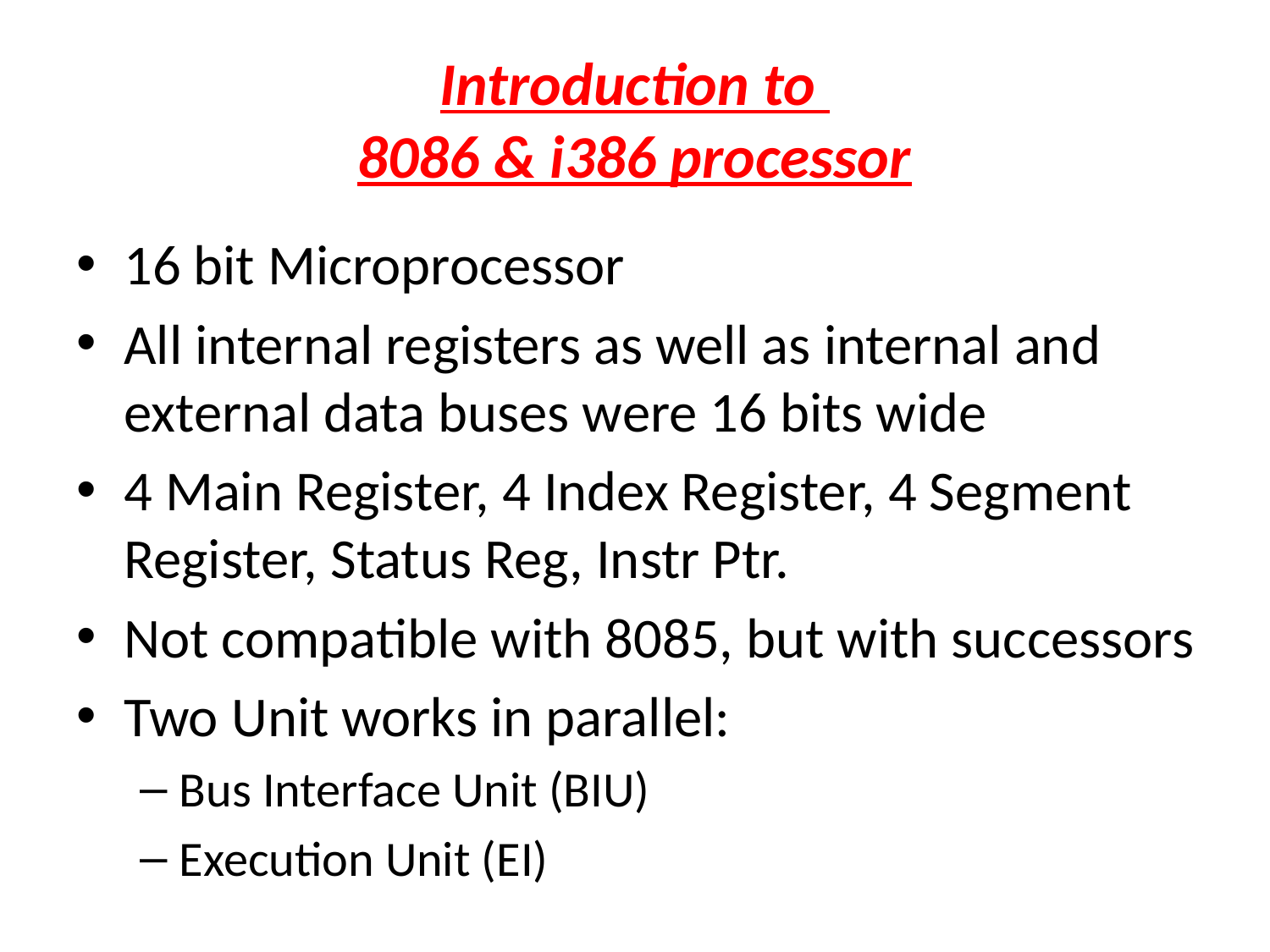

# Introduction to 8086 & i386 processor
16 bit Microprocessor
All internal registers as well as internal and external data buses were 16 bits wide
4 Main Register, 4 Index Register, 4 Segment Register, Status Reg, Instr Ptr.
Not compatible with 8085, but with successors
Two Unit works in parallel:
Bus Interface Unit (BIU)
Execution Unit (EI)